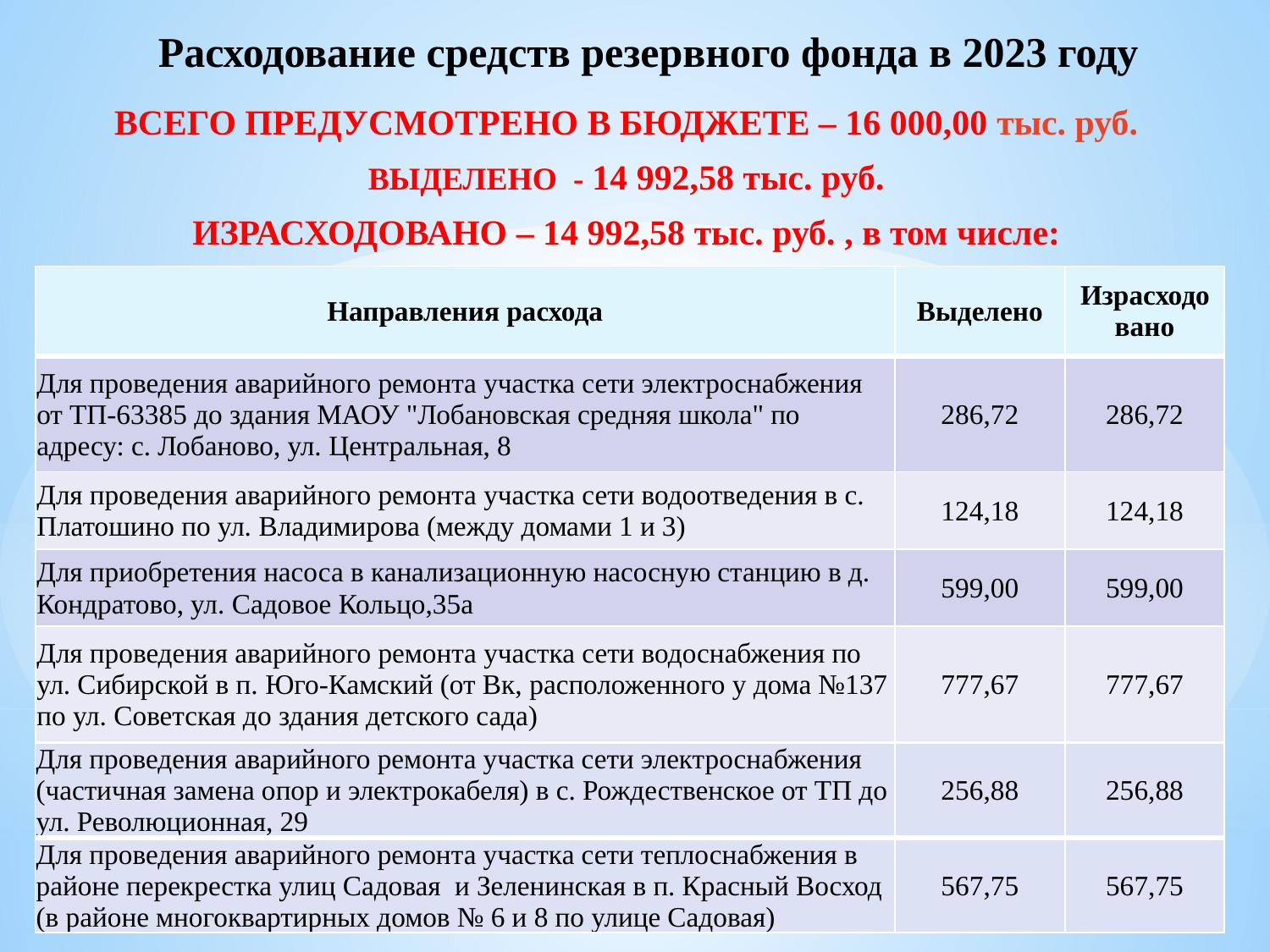

# Расходование средств резервного фонда в 2023 году

ВСЕГО ПРЕДУСМОТРЕНО В БЮДЖЕТЕ – 16 000,00 тыс. руб.
ВЫДЕЛЕНО  - 14 992,58 тыс. руб.
ИЗРАСХОДОВАНО – 14 992,58 тыс. руб. , в том числе:

| Направления расхода | Выделено | Израсходовано |
| --- | --- | --- |
| Для проведения аварийного ремонта участка сети электроснабжения от ТП-63385 до здания МАОУ "Лобановская средняя школа" по адресу: с. Лобаново, ул. Центральная, 8 | 286,72 | 286,72 |
| Для проведения аварийного ремонта участка сети водоотведения в с. Платошино по ул. Владимирова (между домами 1 и 3) | 124,18 | 124,18 |
| Для приобретения насоса в канализационную насосную станцию в д. Кондратово, ул. Садовое Кольцо,35а | 599,00 | 599,00 |
| Для проведения аварийного ремонта участка сети водоснабжения по ул. Сибирской в п. Юго-Камский (от Вк, расположенного у дома №137 по ул. Советская до здания детского сада) | 777,67 | 777,67 |
| Для проведения аварийного ремонта участка сети электроснабжения (частичная замена опор и электрокабеля) в с. Рождественское от ТП до ул. Революционная, 29 | 256,88 | 256,88 |
| --- | --- | --- |
| Для проведения аварийного ремонта участка сети теплоснабжения в районе перекрестка улиц Садовая и Зеленинская в п. Красный Восход (в районе многоквартирных домов № 6 и 8 по улице Садовая) | 567,75 | 567,75 |